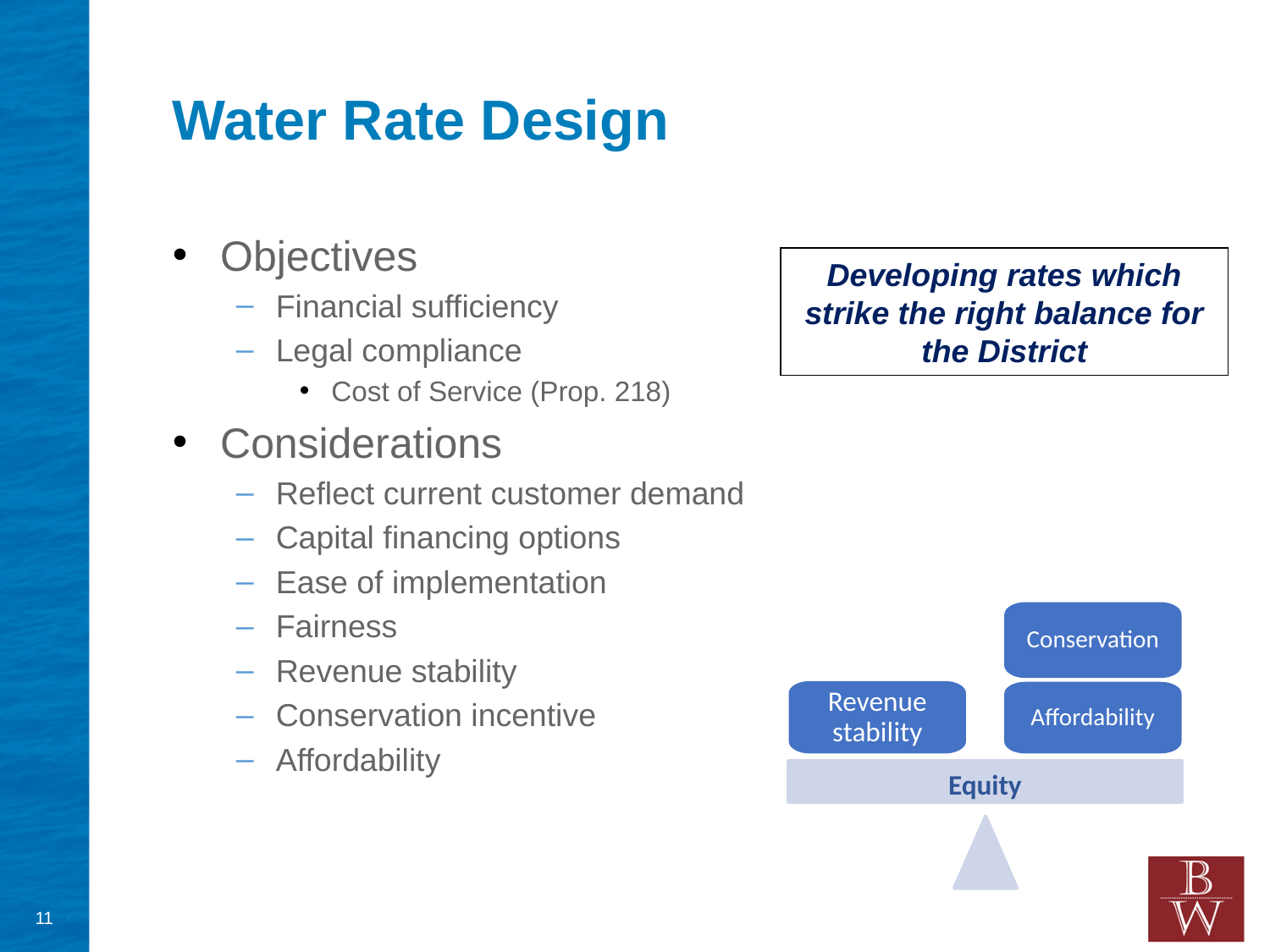

# Water Rate Design
Objectives
Financial sufficiency
Legal compliance
Cost of Service (Prop. 218)
Considerations
Reflect current customer demand
Capital financing options
Ease of implementation
Fairness
Revenue stability
Conservation incentive
Affordability

Developing rates which strike the right balance for the District
Conservation
Revenue stability
Affordability
Equity

11